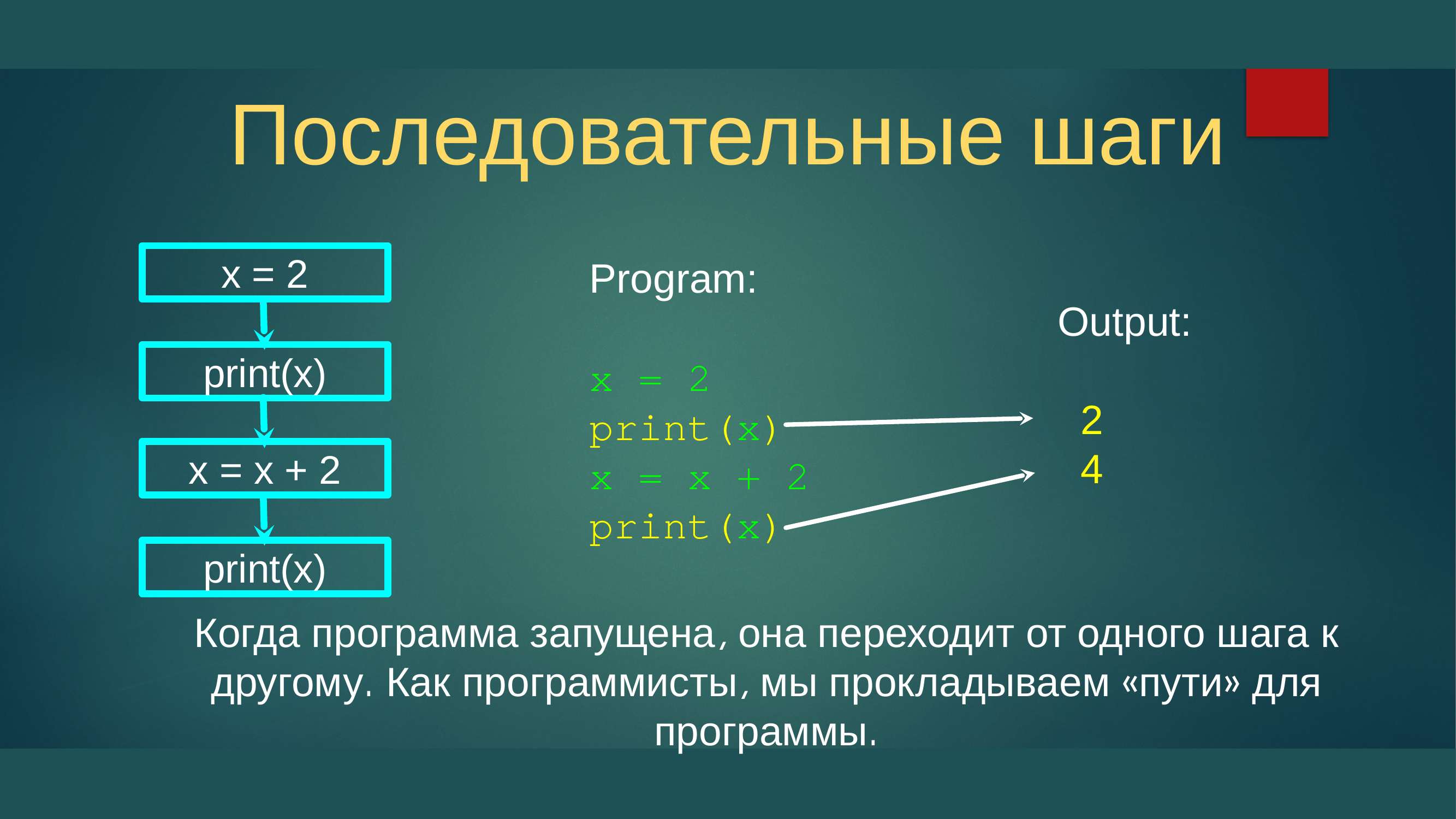

# Последовательные шаги
x = 2
Program:

x = 2
print(x)
x = x + 2
print(x)
Output:

  2
  4
print(x)
x = x + 2
print(x)
Когда программа запущена, она переходит от одного шага к другому. Как программисты, мы прокладываем «пути» для программы.